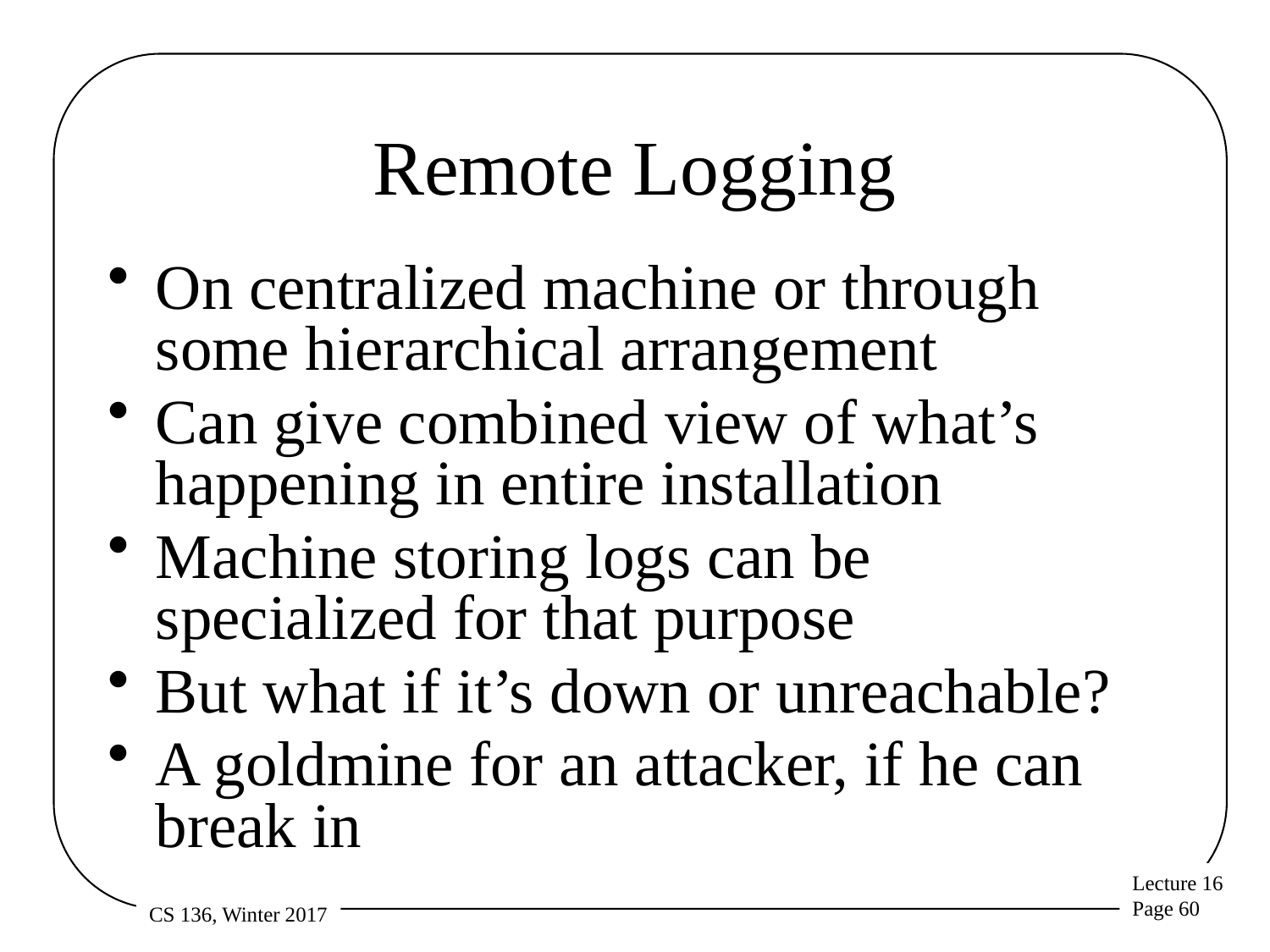

# Remote Logging
On centralized machine or through some hierarchical arrangement
Can give combined view of what’s happening in entire installation
Machine storing logs can be specialized for that purpose
But what if it’s down or unreachable?
A goldmine for an attacker, if he can break in